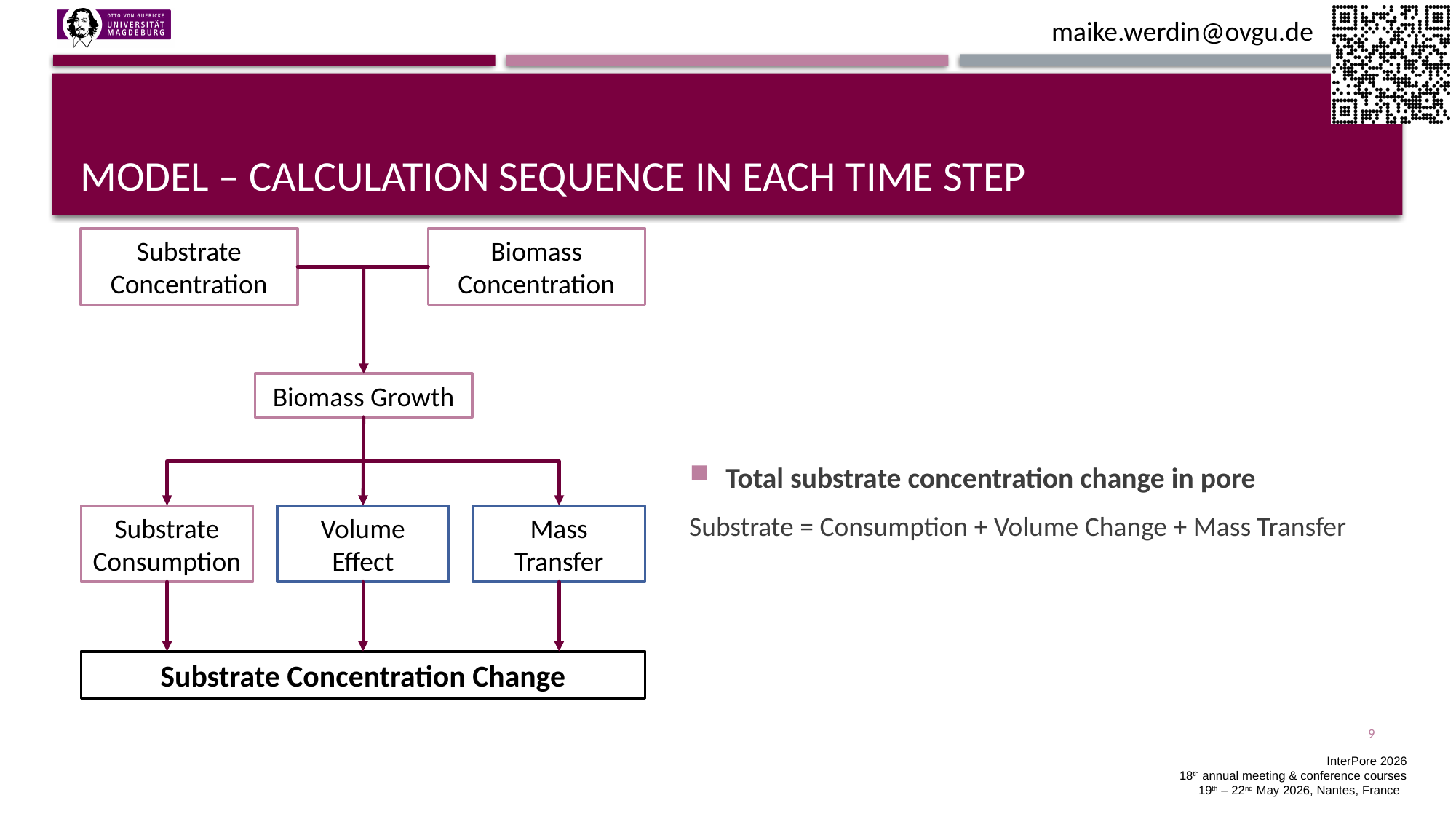

# Model – Calculation Sequence in each time step
Biomass Concentration
Substrate Concentration
Total substrate concentration change in pore
Substrate = Consumption + Volume Change + Mass Transfer
Biomass Growth
Substrate Consumption
Volume Effect
Mass Transfer
Substrate Concentration Change
9